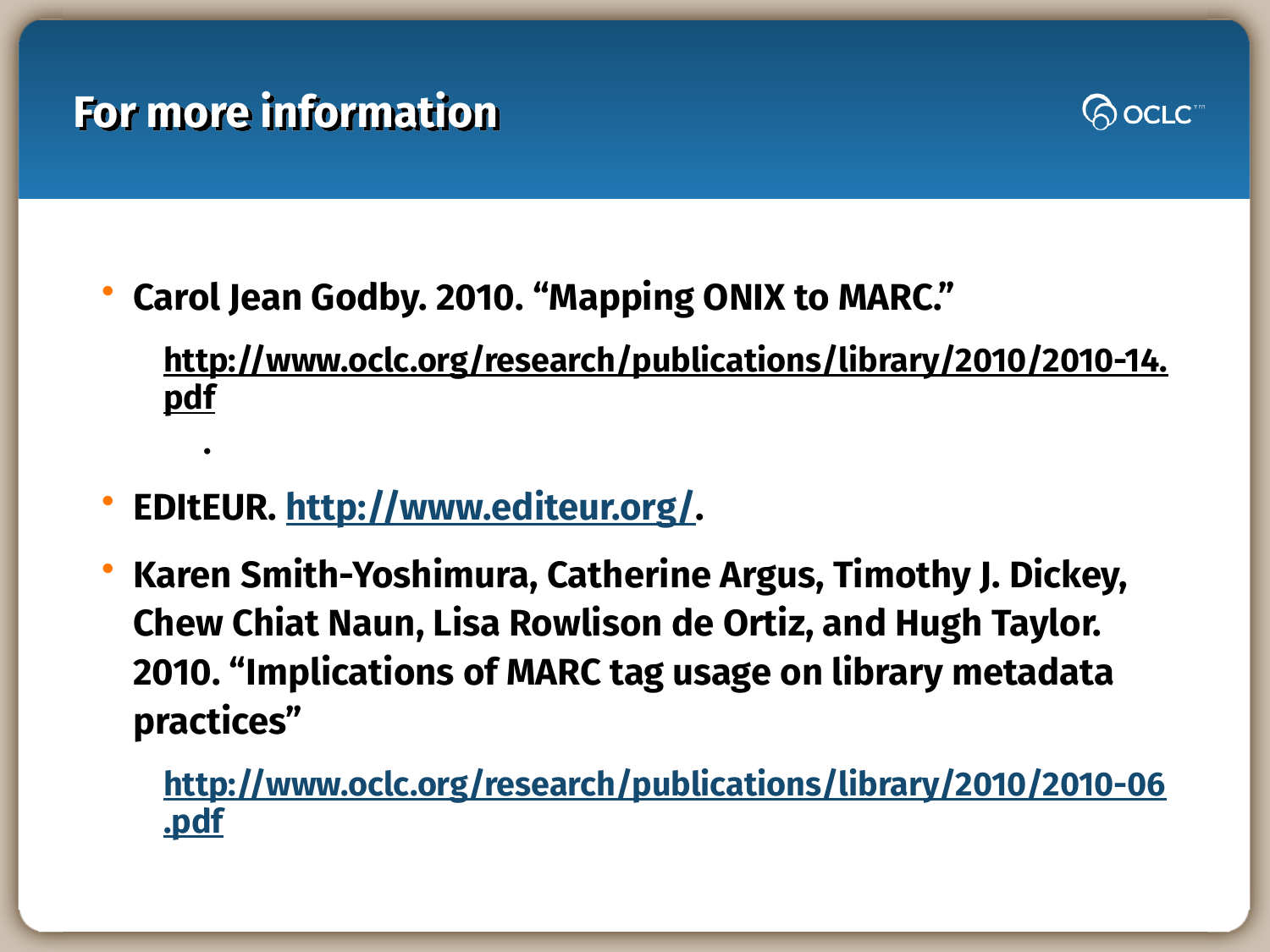

# For more information
Carol Jean Godby. 2010. “Mapping ONIX to MARC.”
http://www.oclc.org/research/publications/library/2010/2010-14.pdf.
EDItEUR. http://www.editeur.org/.
Karen Smith-Yoshimura, Catherine Argus, Timothy J. Dickey, Chew Chiat Naun, Lisa Rowlison de Ortiz, and Hugh Taylor. 2010. “Implications of MARC tag usage on library metadata practices”
http://www.oclc.org/research/publications/library/2010/2010-06.pdf